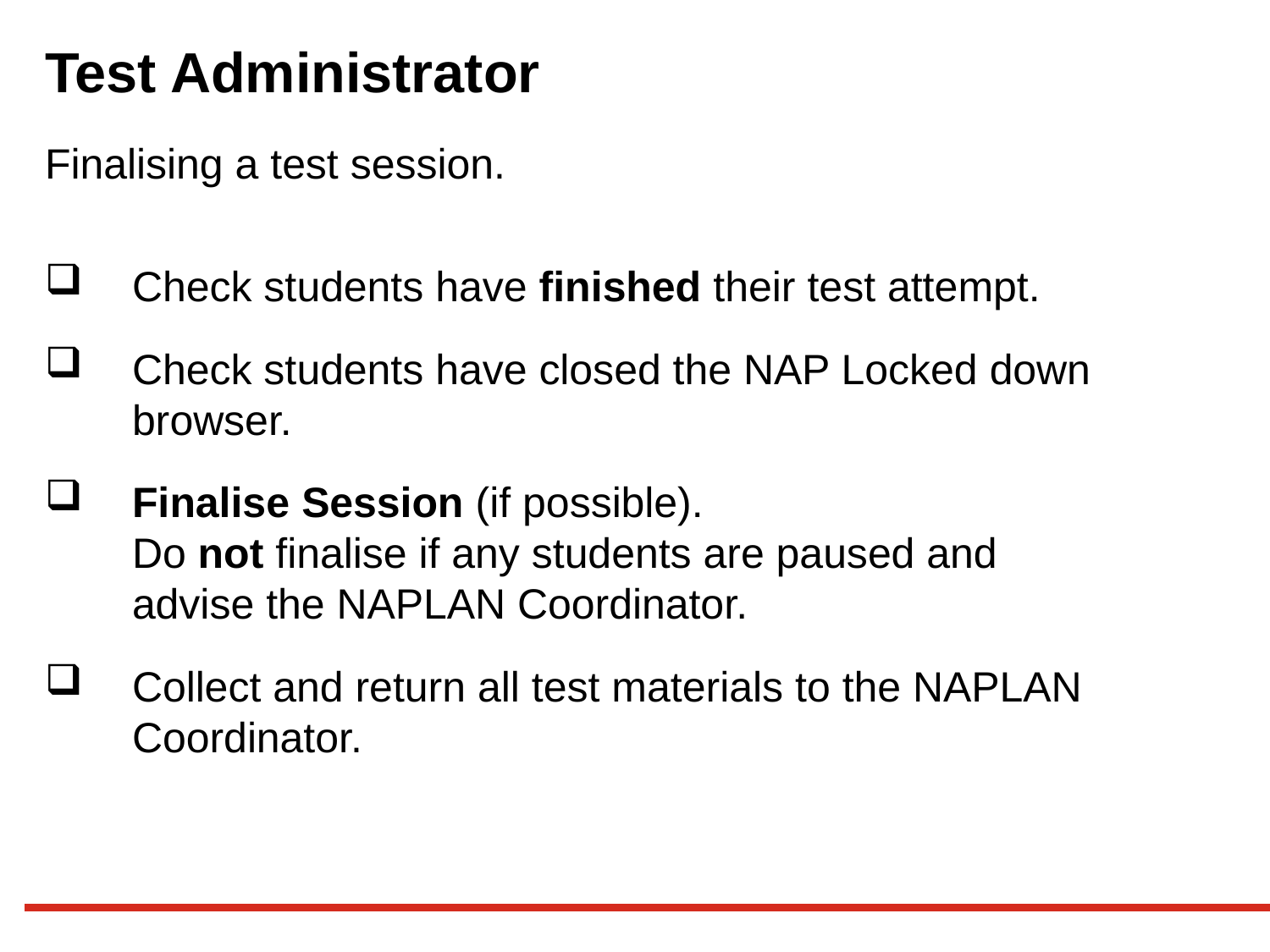

# Test Administrator
Finalising a test session.

Check students have finished their test attempt.
Check students have closed the NAP Locked down browser.
Finalise Session (if possible).
Do not finalise if any students are paused and
advise the NAPLAN Coordinator.
Collect and return all test materials to the NAPLAN Coordinator.